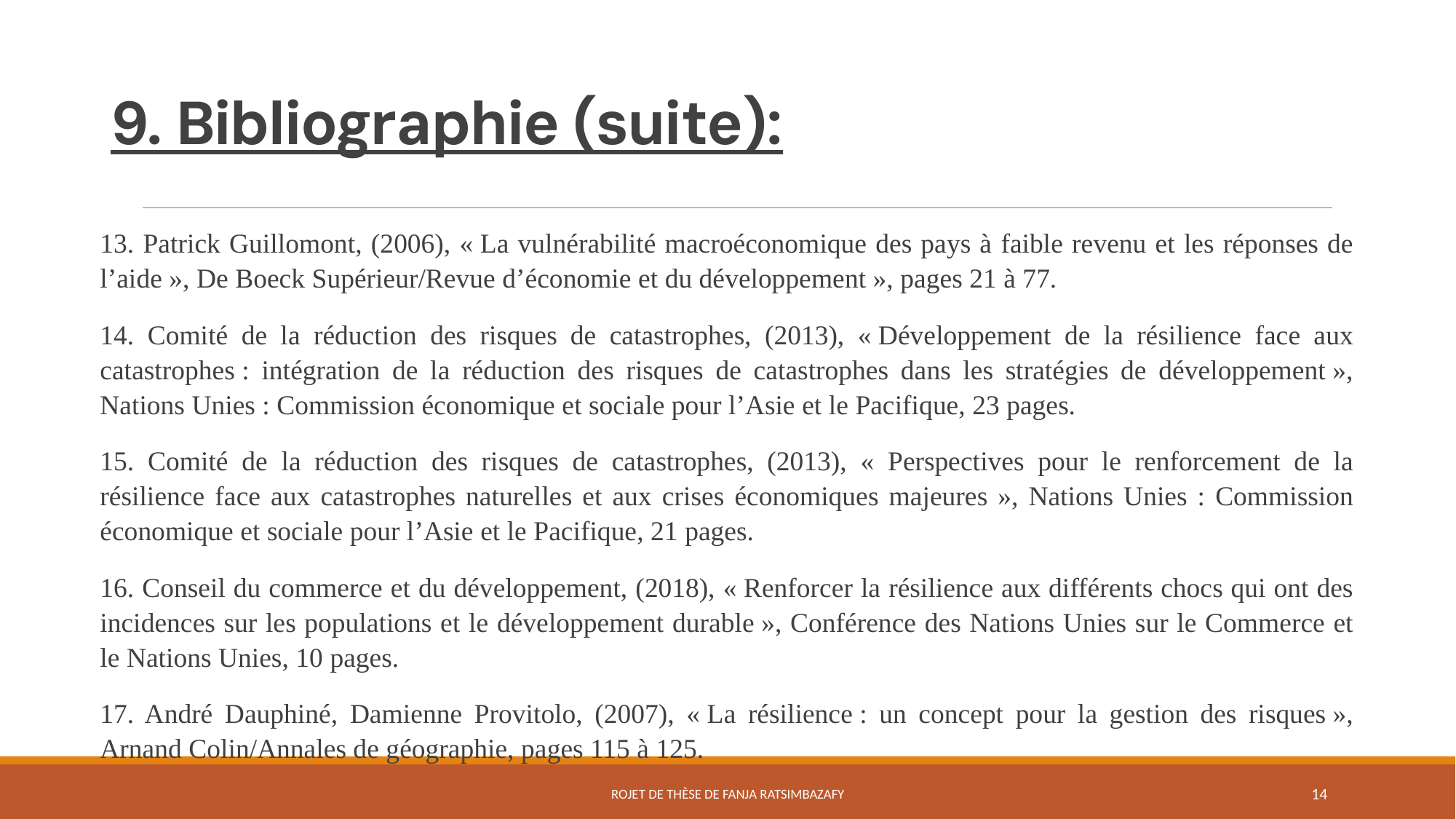

# 9. Bibliographie (suite):
13. Patrick Guillomont, (2006), « La vulnérabilité macroéconomique des pays à faible revenu et les réponses de l’aide », De Boeck Supérieur/Revue d’économie et du développement », pages 21 à 77.
14. Comité de la réduction des risques de catastrophes, (2013), « Développement de la résilience face aux catastrophes : intégration de la réduction des risques de catastrophes dans les stratégies de développement », Nations Unies : Commission économique et sociale pour l’Asie et le Pacifique, 23 pages.
15. Comité de la réduction des risques de catastrophes, (2013), « Perspectives pour le renforcement de la résilience face aux catastrophes naturelles et aux crises économiques majeures », Nations Unies : Commission économique et sociale pour l’Asie et le Pacifique, 21 pages.
16. Conseil du commerce et du développement, (2018), « Renforcer la résilience aux différents chocs qui ont des incidences sur les populations et le développement durable », Conférence des Nations Unies sur le Commerce et le Nations Unies, 10 pages.
17. André Dauphiné, Damienne Provitolo, (2007), « La résilience : un concept pour la gestion des risques », Arnand Colin/Annales de géographie, pages 115 à 125.

rojet de thèse de Fanja Ratsimbazafy
14